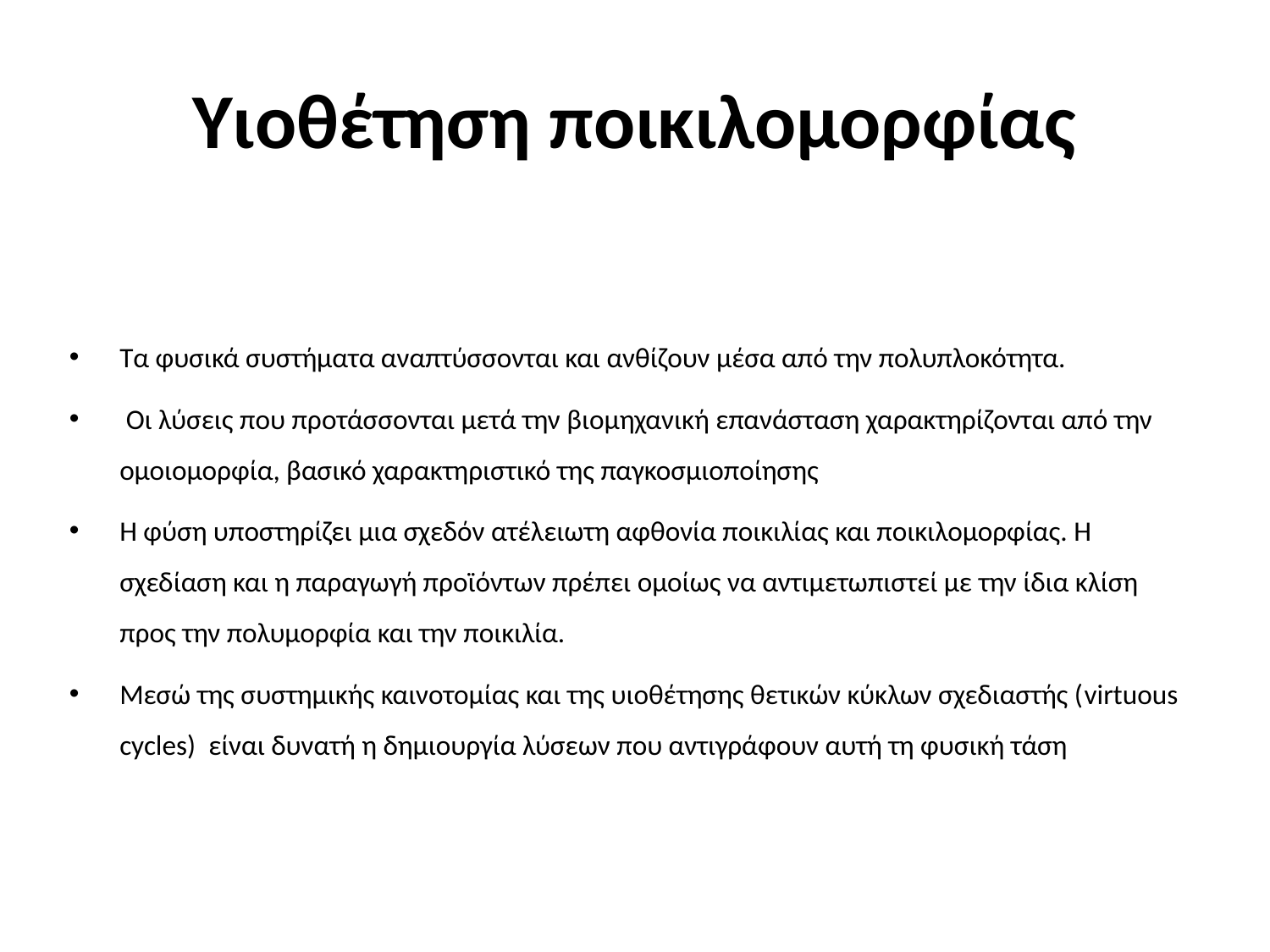

# Υιοθέτηση ποικιλομορφίας
Τα φυσικά συστήματα αναπτύσσονται και ανθίζουν μέσα από την πολυπλοκότητα.
 Οι λύσεις που προτάσσονται μετά την βιομηχανική επανάσταση χαρακτηρίζονται από την ομοιομορφία, βασικό χαρακτηριστικό της παγκοσμιοποίησης
Η φύση υποστηρίζει μια σχεδόν ατέλειωτη αφθονία ποικιλίας και ποικιλομορφίας. Η σχεδίαση και η παραγωγή προϊόντων πρέπει ομοίως να αντιμετωπιστεί με την ίδια κλίση προς την πολυμορφία και την ποικιλία.
Μεσώ της συστημικής καινοτομίας και της υιοθέτησης θετικών κύκλων σχεδιαστής (virtuous cycles)  είναι δυνατή η δημιουργία λύσεων που αντιγράφουν αυτή τη φυσική τάση